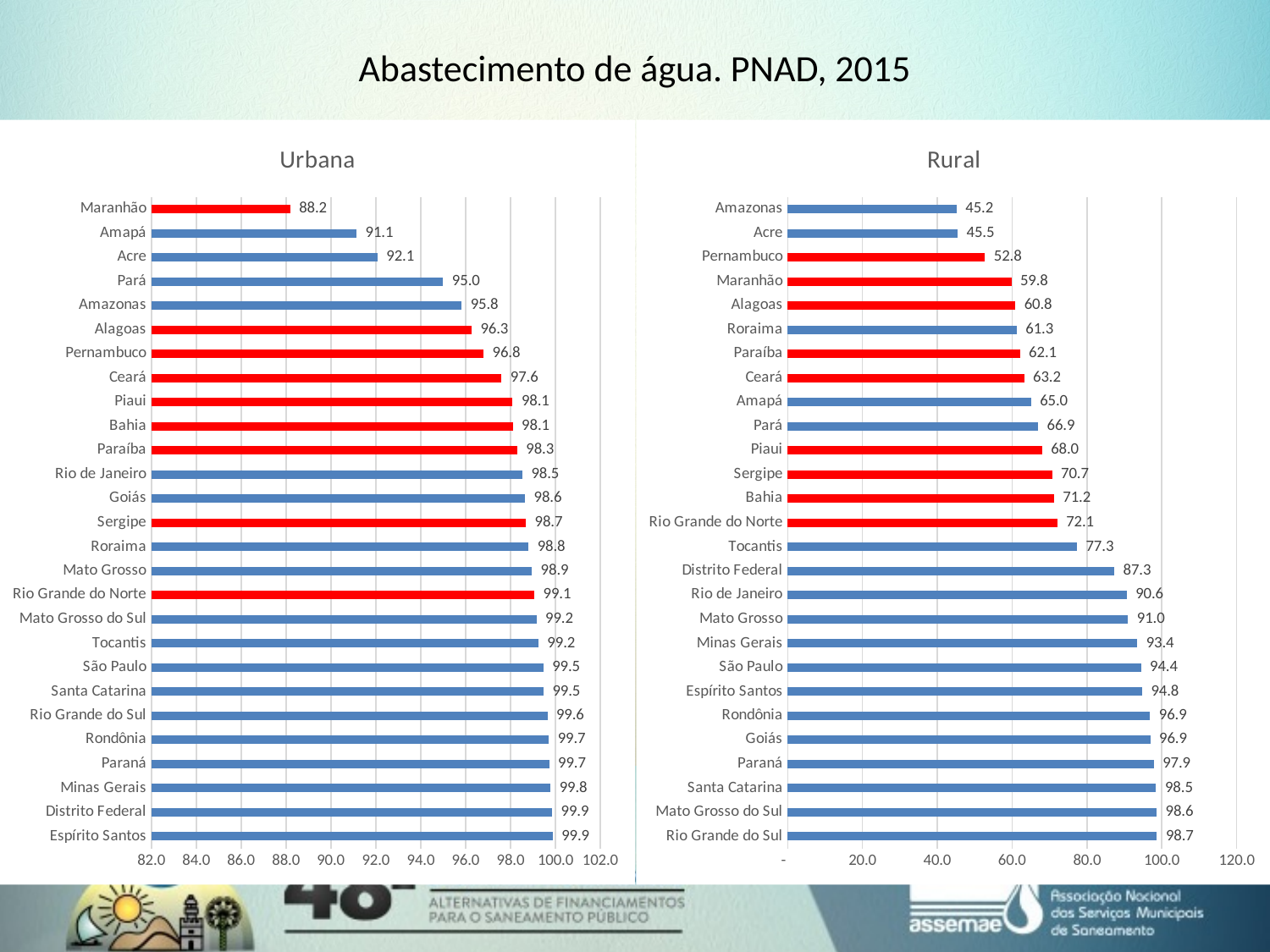

# Abastecimento de água. PNAD, 2015

### Chart:

| Category | Urbana |
|---|---|
| Espírito Santos | 99.88016776512882 |
| Distrito Federal | 99.85601151907846 |
| Minas Gerais | 99.78306787691956 |
| Paraná | 99.72205064854849 |
| Rondônia | 99.70457902511079 |
| Rio Grande do Sul | 99.64394177400774 |
| Santa Catarina | 99.47201689545935 |
| São Paulo | 99.46232788648105 |
| Tocantis | 99.23793395427603 |
| Mato Grosso do Sul | 99.15290131300296 |
| Rio Grande do Norte | 99.05767056162834 |
| Mato Grosso | 98.9485542621104 |
| Roraima | 98.79807692307693 |
| Sergipe | 98.68007542426147 |
| Goiás | 98.64842316035374 |
| Rio de Janeiro | 98.52648594876896 |
| Paraíba | 98.30081812460666 |
| Bahia | 98.101942612725 |
| Piaui | 98.09213587715216 |
| Ceará | 97.5987606506584 |
| Pernambuco | 96.79366782935337 |
| Alagoas | 96.26320064987814 |
| Amazonas | 95.8219800181653 |
| Pará | 94.99821364773133 |
| Acre | 92.0774647887324 |
| Amapá | 91.14114114114115 |
| Maranhão | 88.1851400730816 |

### Chart:

| Category | Rural |
|---|---|
| Rio Grande do Sul | 98.69281045751634 |
| Mato Grosso do Sul | 98.6013986013986 |
| Santa Catarina | 98.46846846846847 |
| Paraná | 97.87384833451452 |
| Goiás | 96.90346083788707 |
| Rondônia | 96.88249400479616 |
| Espírito Santos | 94.75465313028765 |
| São Paulo | 94.43352979698756 |
| Minas Gerais | 93.43918514080288 |
| Mato Grosso | 90.98497495826378 |
| Rio de Janeiro | 90.61784897025171 |
| Distrito Federal | 87.31343283582089 |
| Tocantis | 77.30061349693251 |
| Rio Grande do Norte | 72.08121827411168 |
| Bahia | 71.18859760753372 |
| Sergipe | 70.68702290076337 |
| Piaui | 67.9657794676806 |
| Pará | 66.93766937669376 |
| Amapá | 65.0485436893204 |
| Ceará | 63.205233033524124 |
| Paraíba | 62.09068010075567 |
| Roraima | 61.25000000000001 |
| Alagoas | 60.84959816303099 |
| Maranhão | 59.798994974874375 |
| Pernambuco | 52.75715800636267 |
| Acre | 45.45454545454545 |
| Amazonas | 45.151033386327505 |